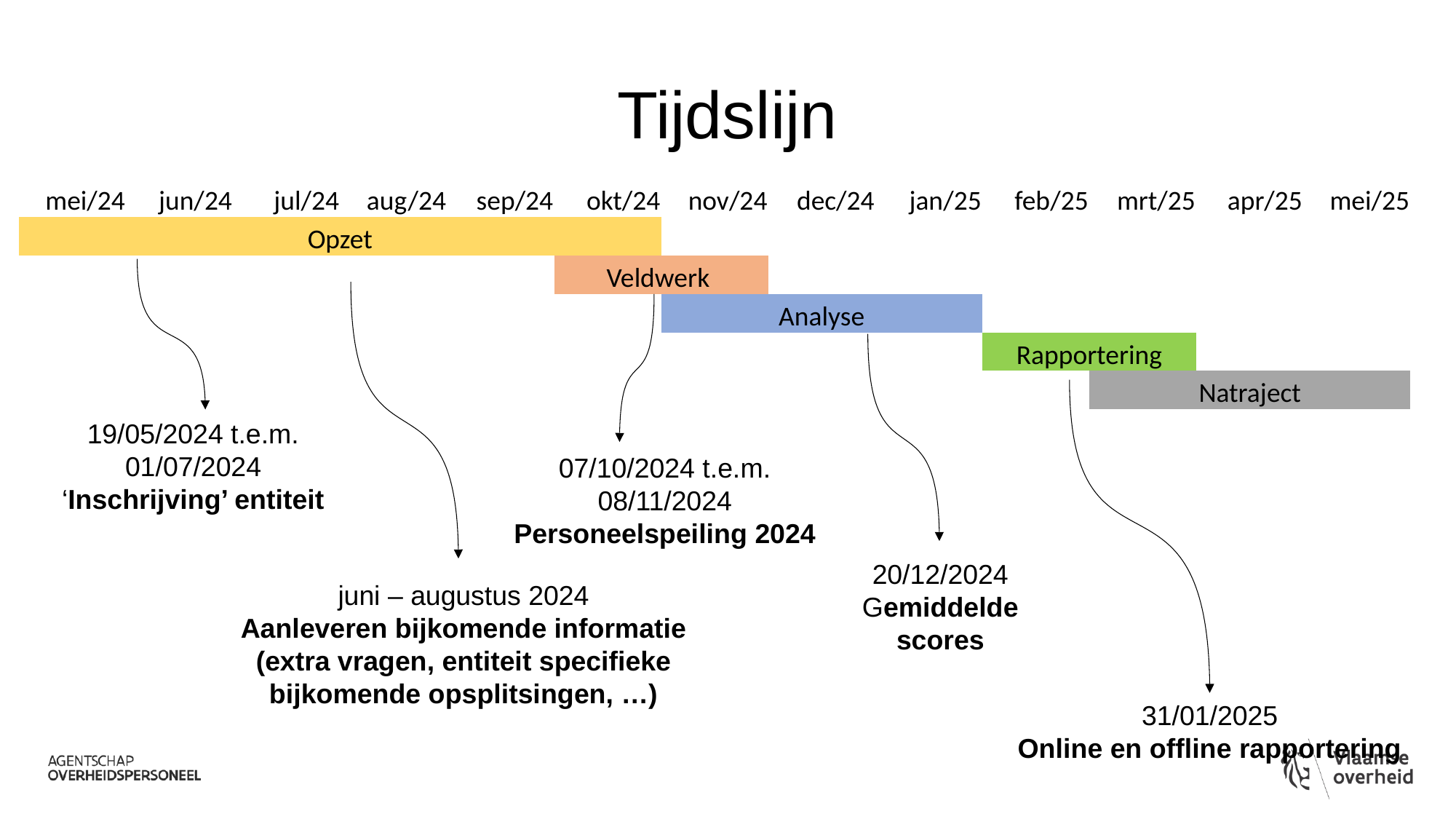

# Tijdslijn
| mei/24 | jun/24 | jul/24 | aug/24 | sep/24 | okt/24 | nov/24 | dec/24 | jan/25 | feb/25 | mrt/25 | apr/25 | mei/25 |
| --- | --- | --- | --- | --- | --- | --- | --- | --- | --- | --- | --- | --- |
| Opzet |  |  |  |  |  |  |  |  |  |  |  |  |
|  |  |  |  |  | Veldwerk |  |  |  |  |  |  |  |
|  |  |  |  |  |  | Analyse |  |  |  |  |  |  |
|  |  |  |  |  |  |  |  |  | Rapportering |  |  |  |
|  |  |  |  |  |  |  |  |  |  | Natraject |  |  |
19/05/2024 t.e.m. 01/07/2024
‘Inschrijving’ entiteit

07/10/2024 t.e.m. 08/11/2024
Personeelspeiling 2024
20/12/2024
Gemiddelde scores
juni – augustus 2024
Aanleveren bijkomende informatie (extra vragen, entiteit specifieke bijkomende opsplitsingen, …)
31/01/2025
Online en offline rapportering